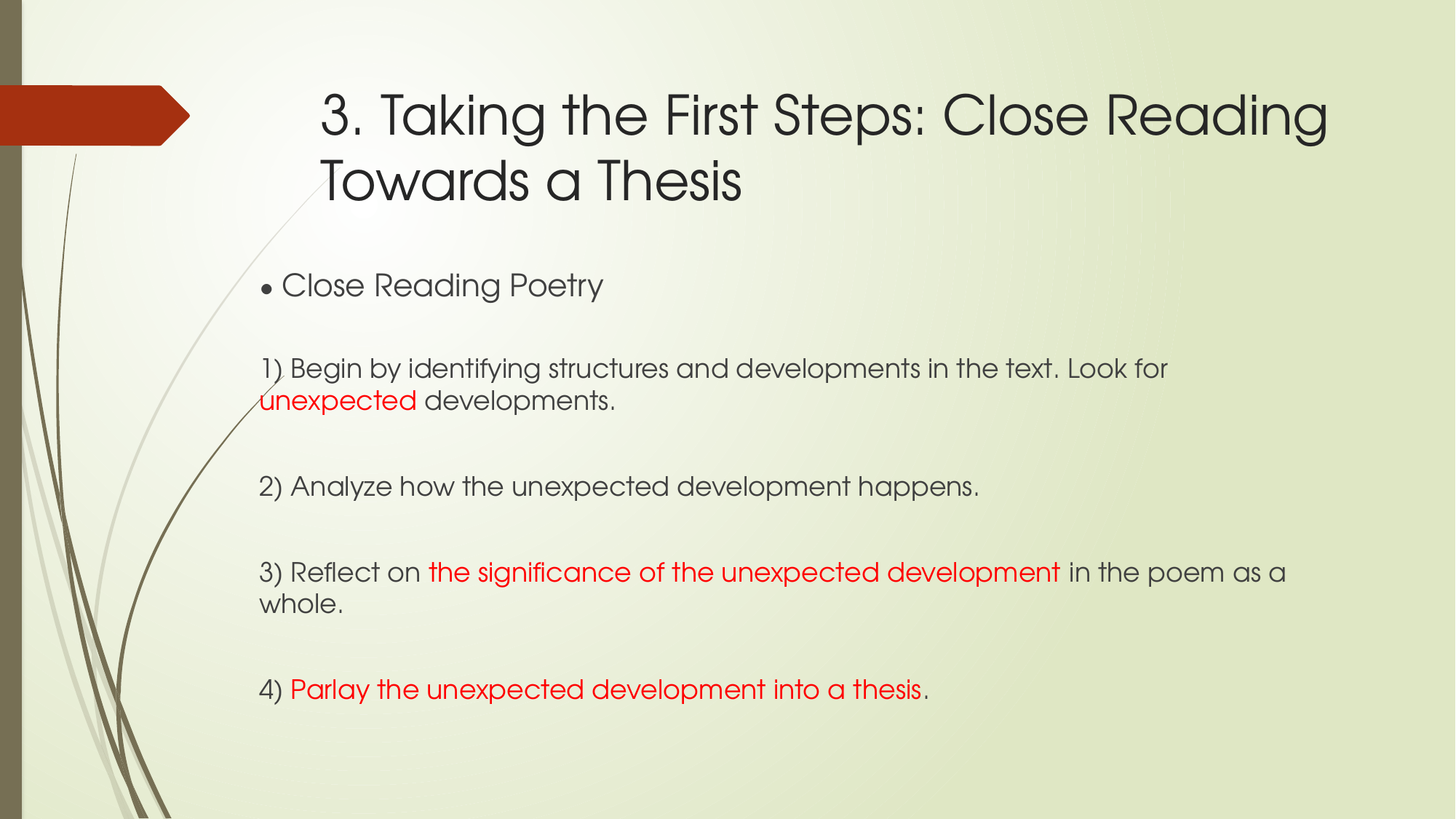

# 3. Taking the First Steps: Close Reading Towards a Thesis
• Close Reading Poetry

1) Begin by identifying structures and developments in the text. Look for unexpected developments.

2) Analyze how the unexpected development happens.

3) Reflect on the significance of the unexpected development in the poem as a whole.

4) Parlay the unexpected development into a thesis.